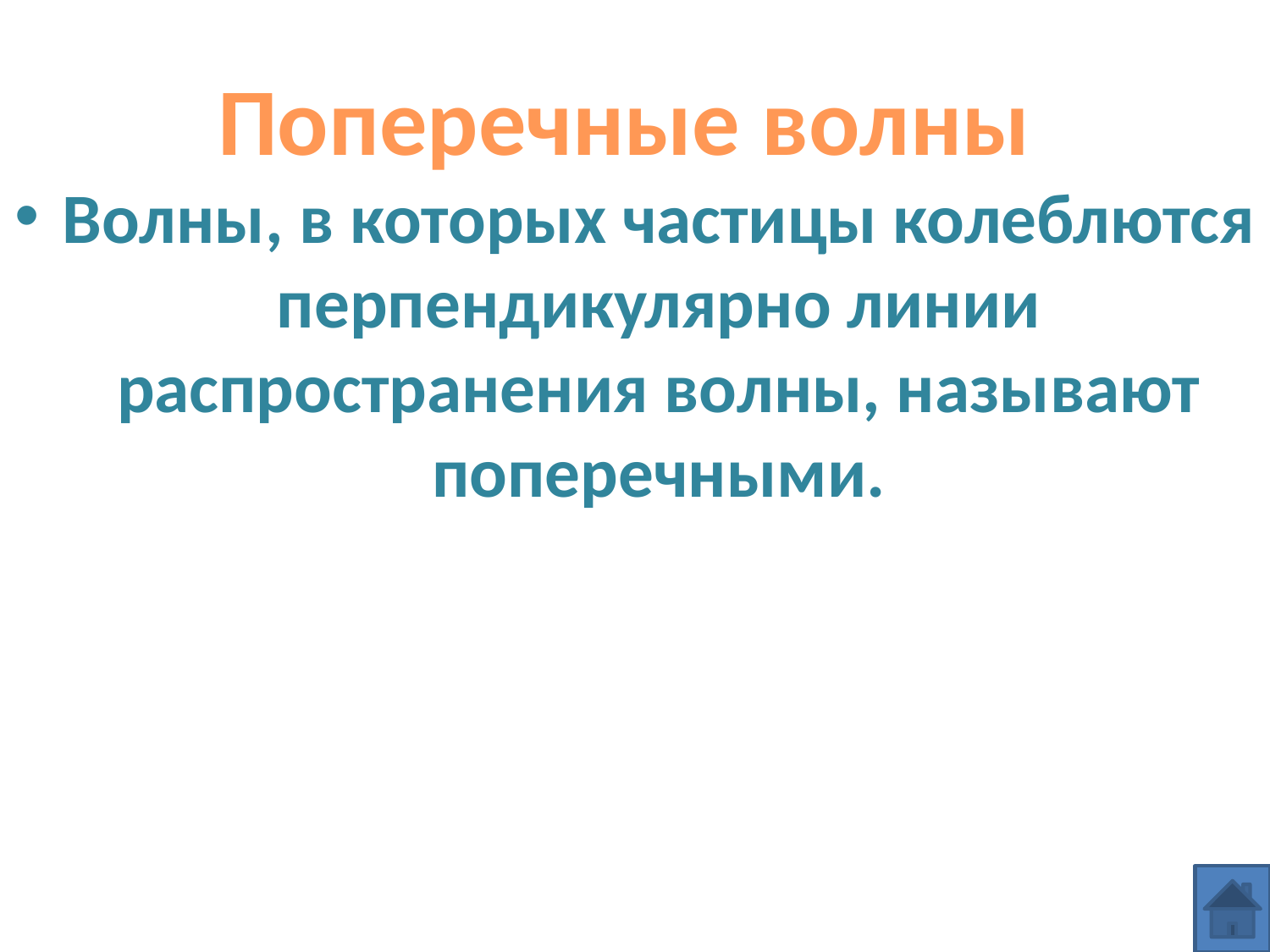

# Поперечные волны
Волны, в которых частицы колеблются перпендикулярно линии распространения волны, называют поперечными.